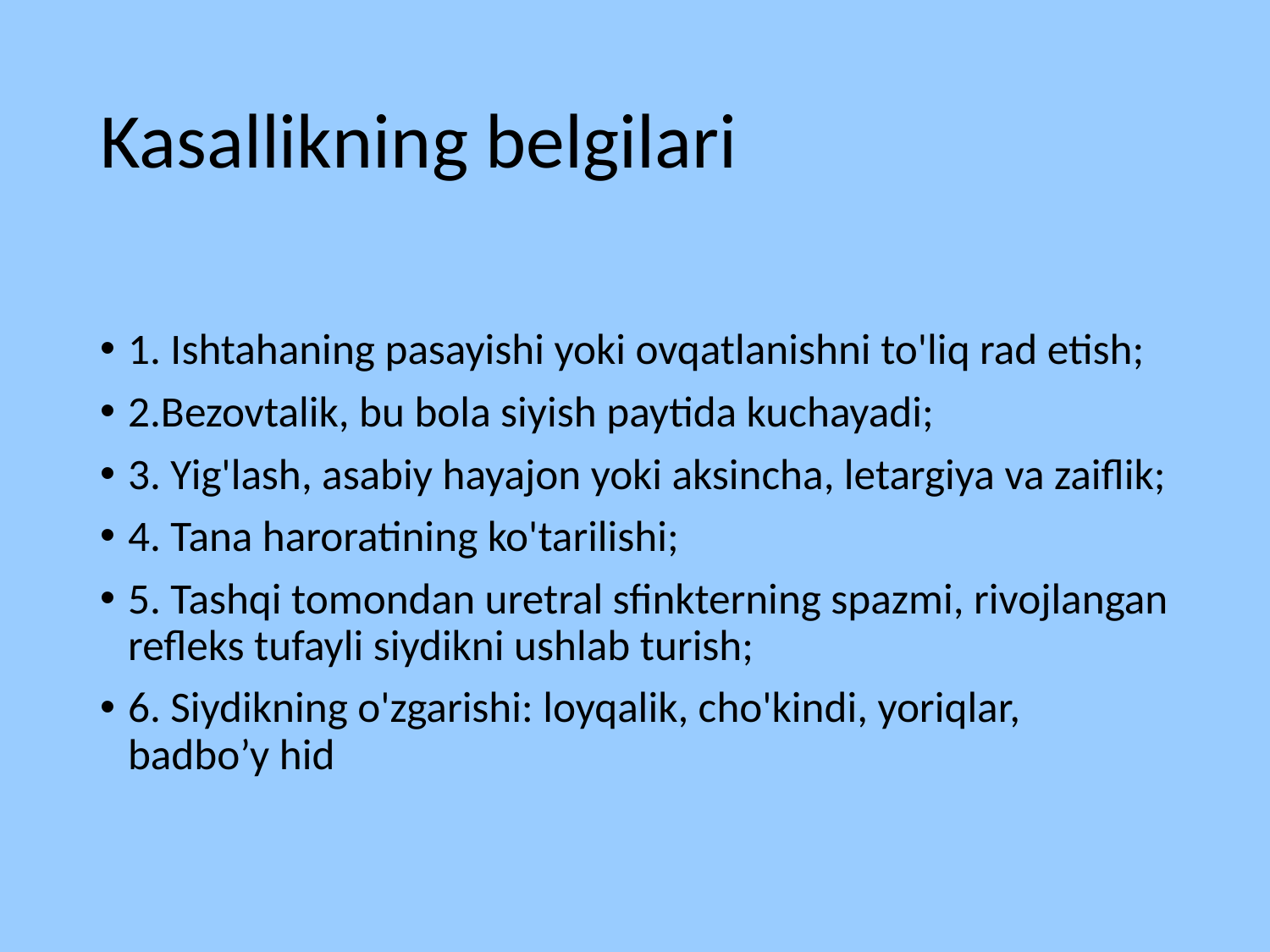

# Kasallikning belgilari

1. Ishtahaning pasayishi yoki ovqatlanishni to'liq rad etish;
2.Bezovtalik, bu bola siyish paytida kuchayadi;
3. Yig'lash, asabiy hayajon yoki aksincha, letargiya va zaiflik;
4. Tana haroratining ko'tarilishi;
5. Tashqi tomondan uretral sfinkterning spazmi, rivojlangan refleks tufayli siydikni ushlab turish;
6. Siydikning o'zgarishi: loyqalik, cho'kindi, yoriqlar, badbo’y hid